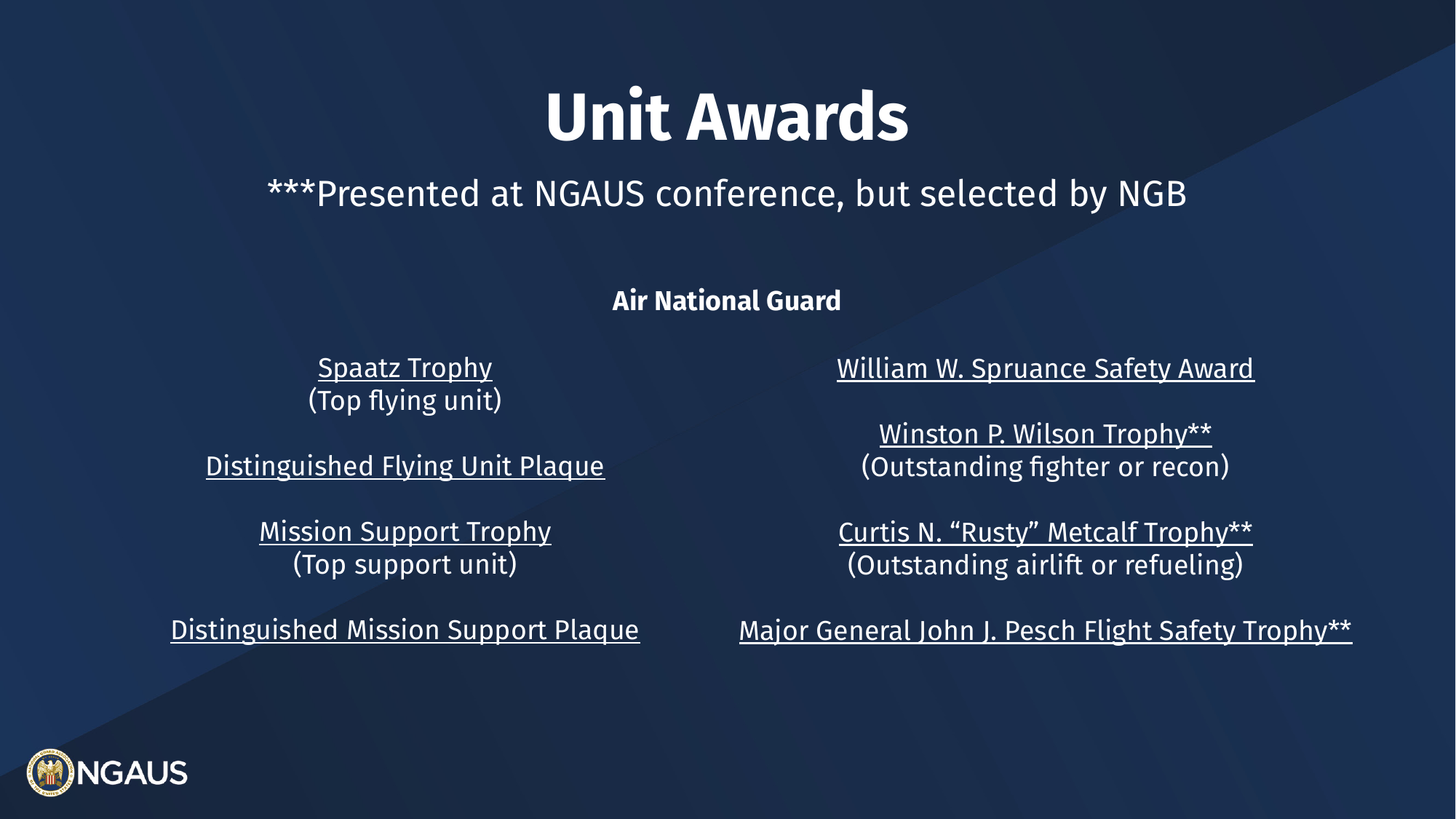

Unit Awards
***Presented at NGAUS conference, but selected by NGB
Air National Guard

Spaatz Trophy
(Top flying unit)

Distinguished Flying Unit Plaque

Mission Support Trophy
(Top support unit)

Distinguished Mission Support Plaque
William W. Spruance Safety Award

Winston P. Wilson Trophy**
(Outstanding fighter or recon)

Curtis N. “Rusty” Metcalf Trophy**
(Outstanding airlift or refueling)

Major General John J. Pesch Flight Safety Trophy**